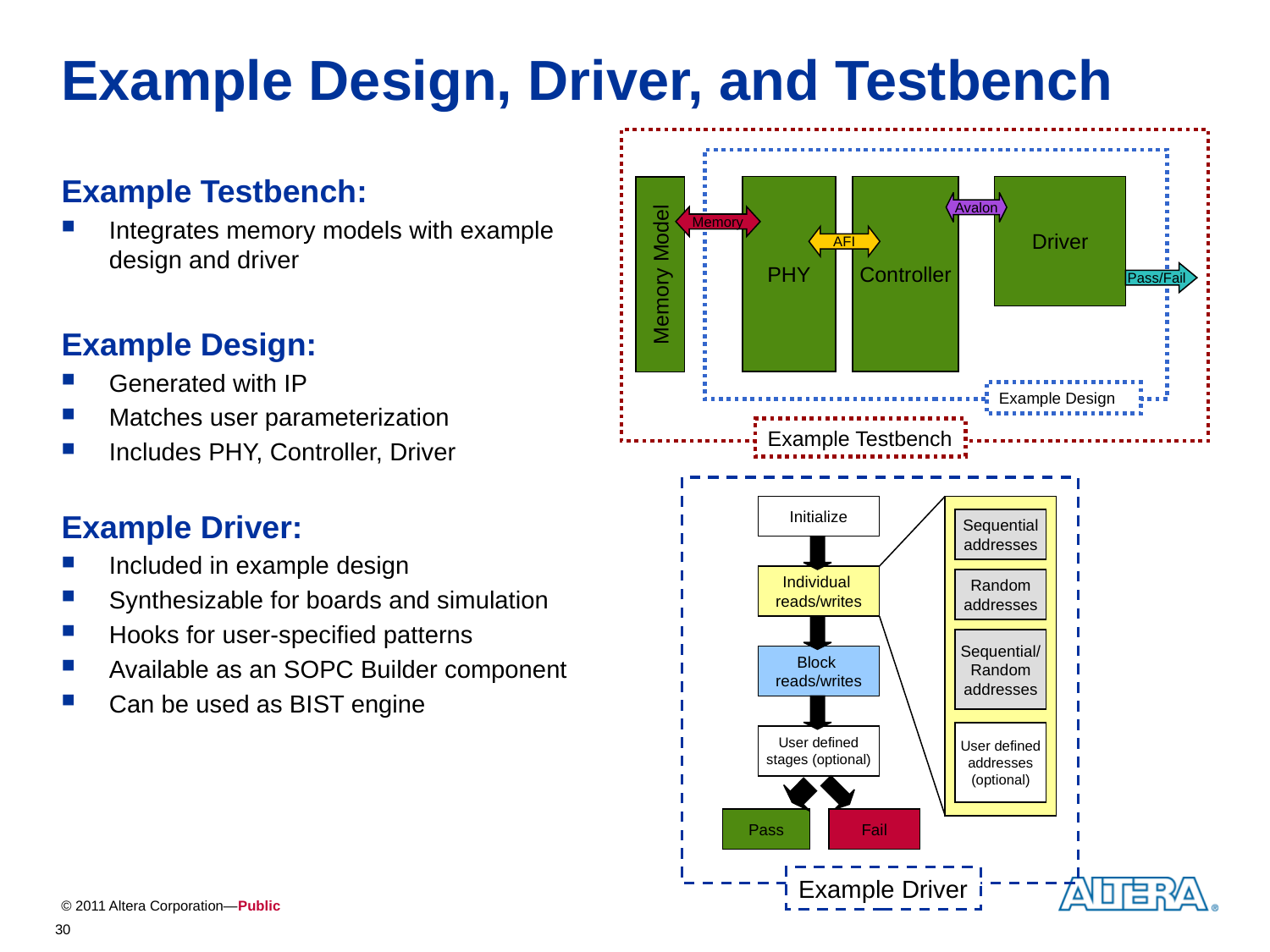

# Example Design, Driver, and Testbench

PHY
Controller
Driver
Avalon
Memory
AFI
Memory Model
Pass/Fail
Example Design
Example Testbench
Example Testbench:
Integrates memory models with example design and driver

Example Design:
Generated with IP
Matches user parameterization
Includes PHY, Controller, Driver

Example Driver:
Included in example design
Synthesizable for boards and simulation
Hooks for user-specified patterns
Available as an SOPC Builder component
Can be used as BIST engine

Initialize

Sequential
addresses

Individual
reads/writes
Random
addresses

Sequential/
Random
addresses
Block
reads/writes

User defined
addresses
(optional)
User defined
stages (optional)

Pass
Fail
Example Driver
30